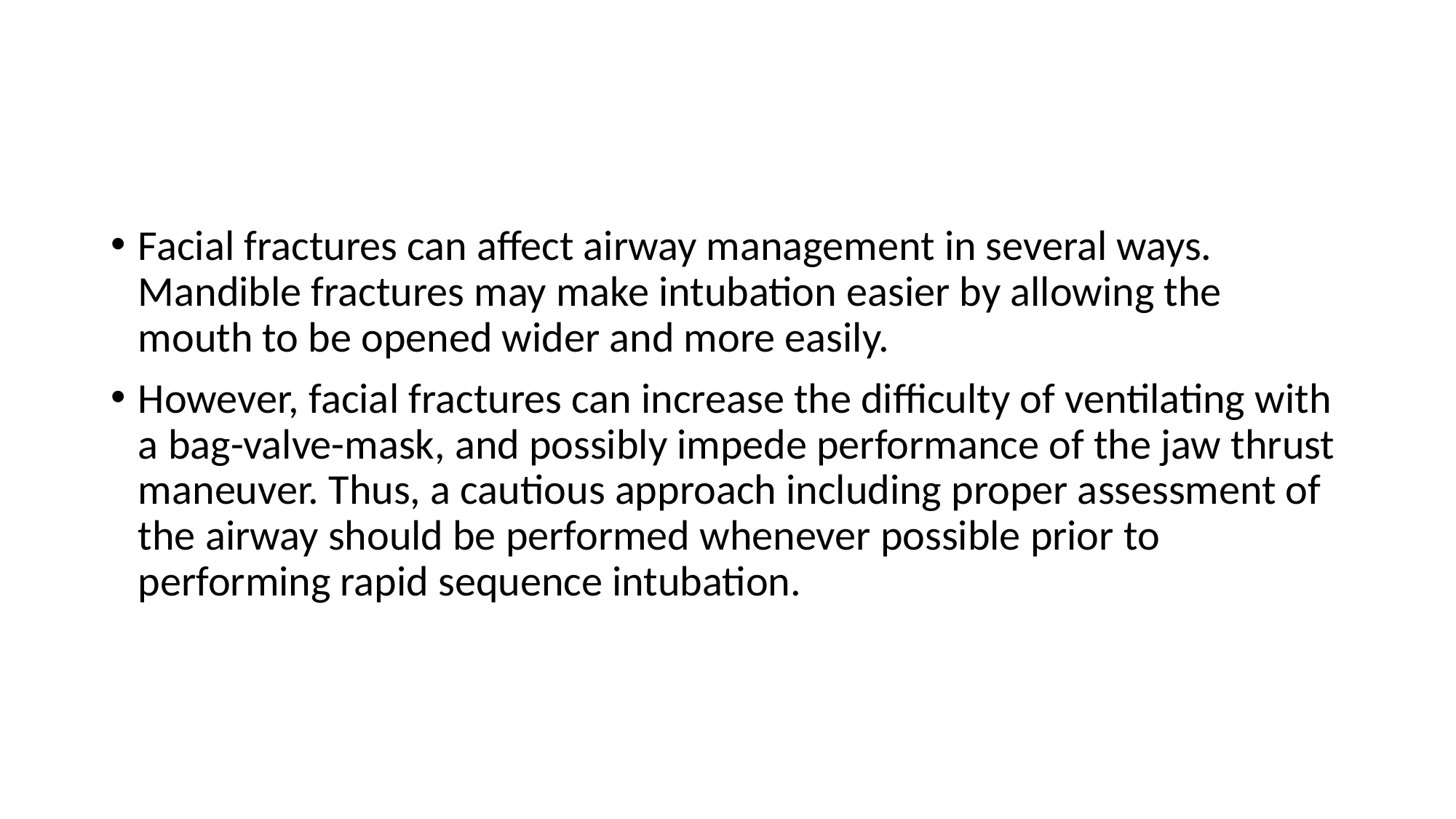

#
Facial fractures can affect airway management in several ways. Mandible fractures may make intubation easier by allowing the mouth to be opened wider and more easily.
However, facial fractures can increase the difficulty of ventilating with a bag-valve-mask, and possibly impede performance of the jaw thrust maneuver. Thus, a cautious approach including proper assessment of the airway should be performed whenever possible prior to performing rapid sequence intubation.